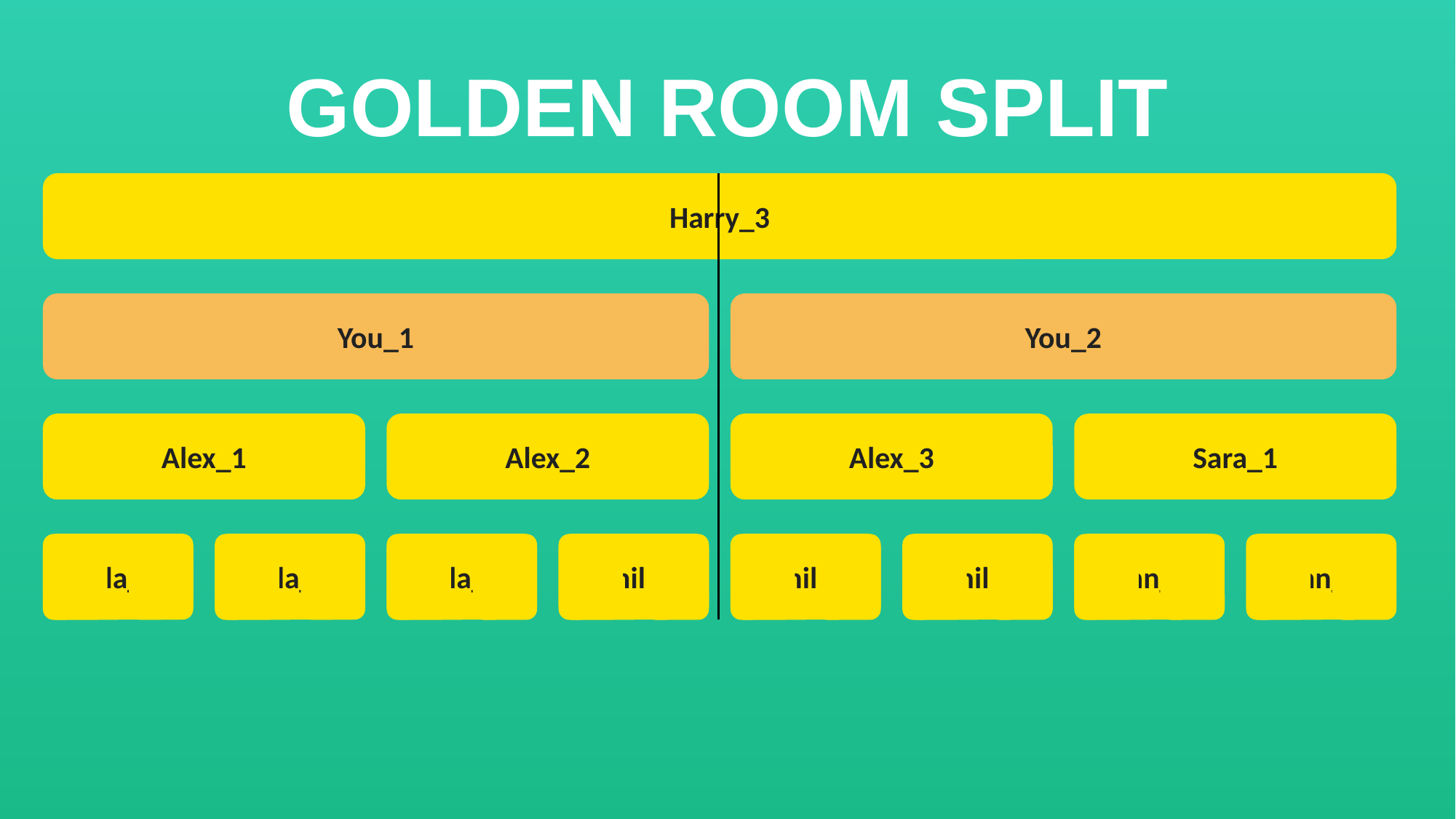

GOLDEN ROOM SPLIT

Harry_3
You_1
You_2
Alex_1
Alex_2
Alex_3
Sara_1

Ulla_1

Ulla_2
Ulla_3
Emil_1
Emil_2
Emil_3
Ann_1
Ann_2